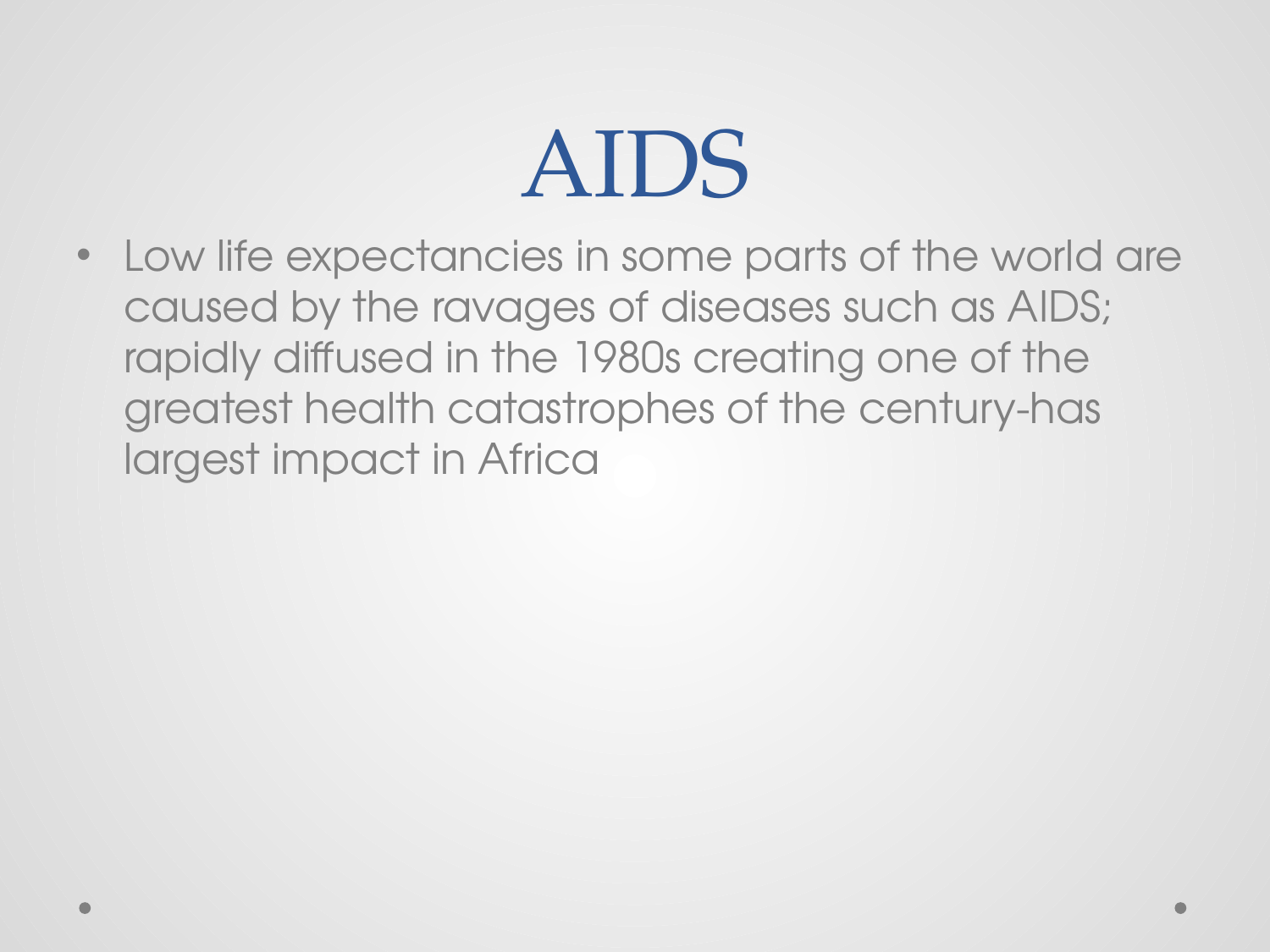

# AIDS
Low life expectancies in some parts of the world are caused by the ravages of diseases such as AIDS; rapidly diffused in the 1980s creating one of the greatest health catastrophes of the century-has largest impact in Africa